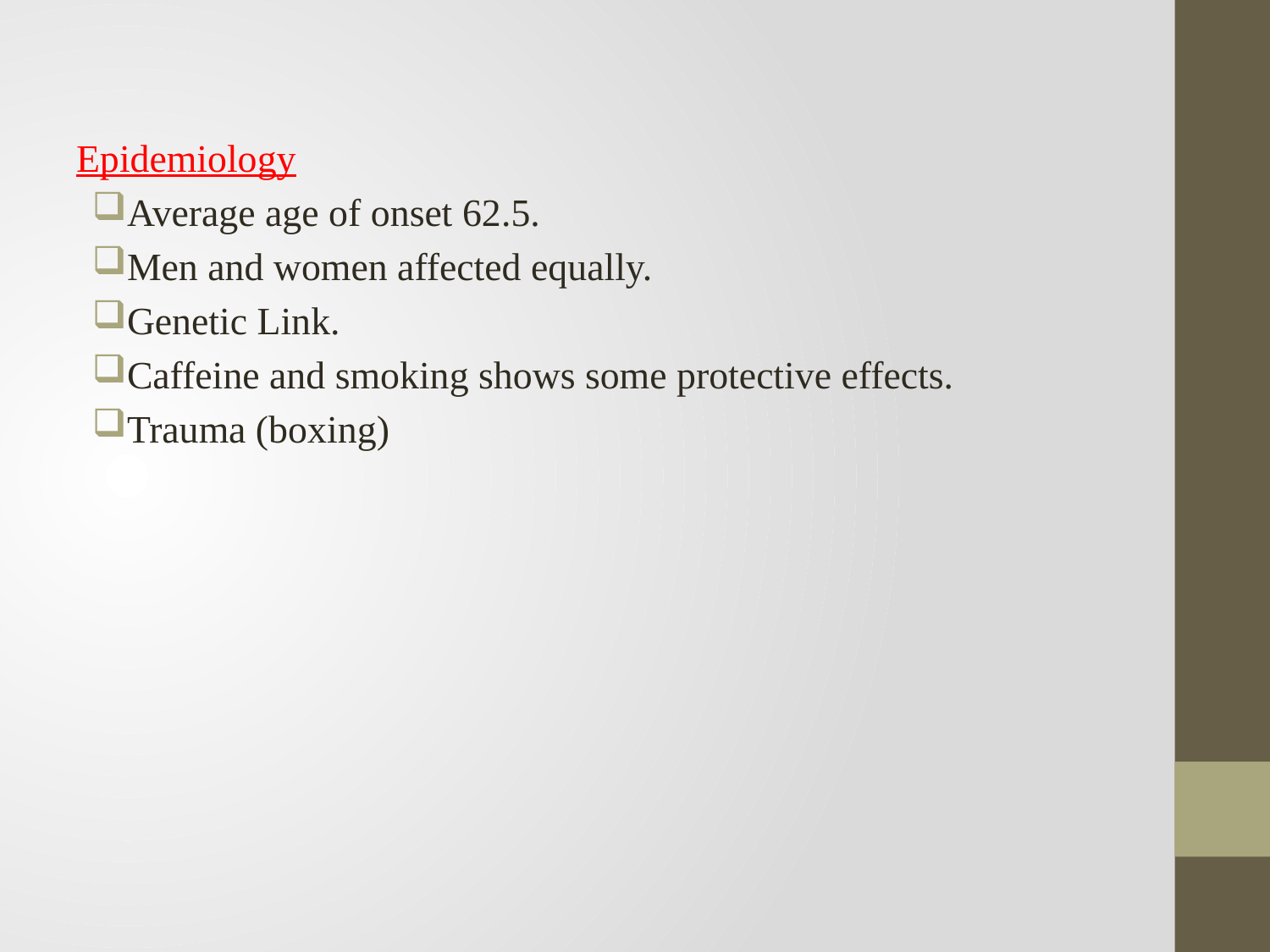

Epidemiology
Average age of onset 62.5.
Men and women affected equally.
Genetic Link.
Caffeine and smoking shows some protective effects.
Trauma (boxing)